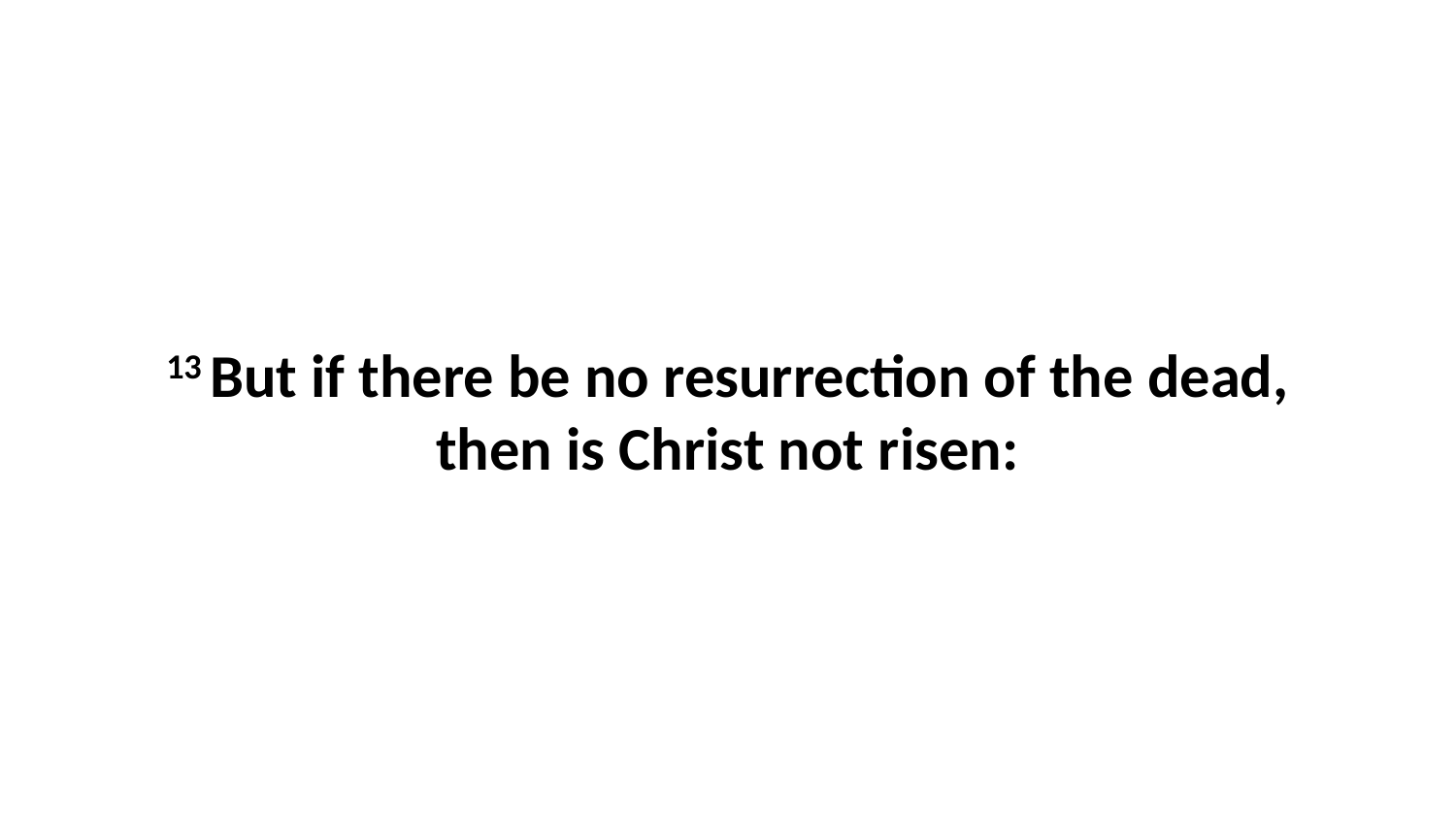

13 But if there be no resurrection of the dead, then is Christ not risen: